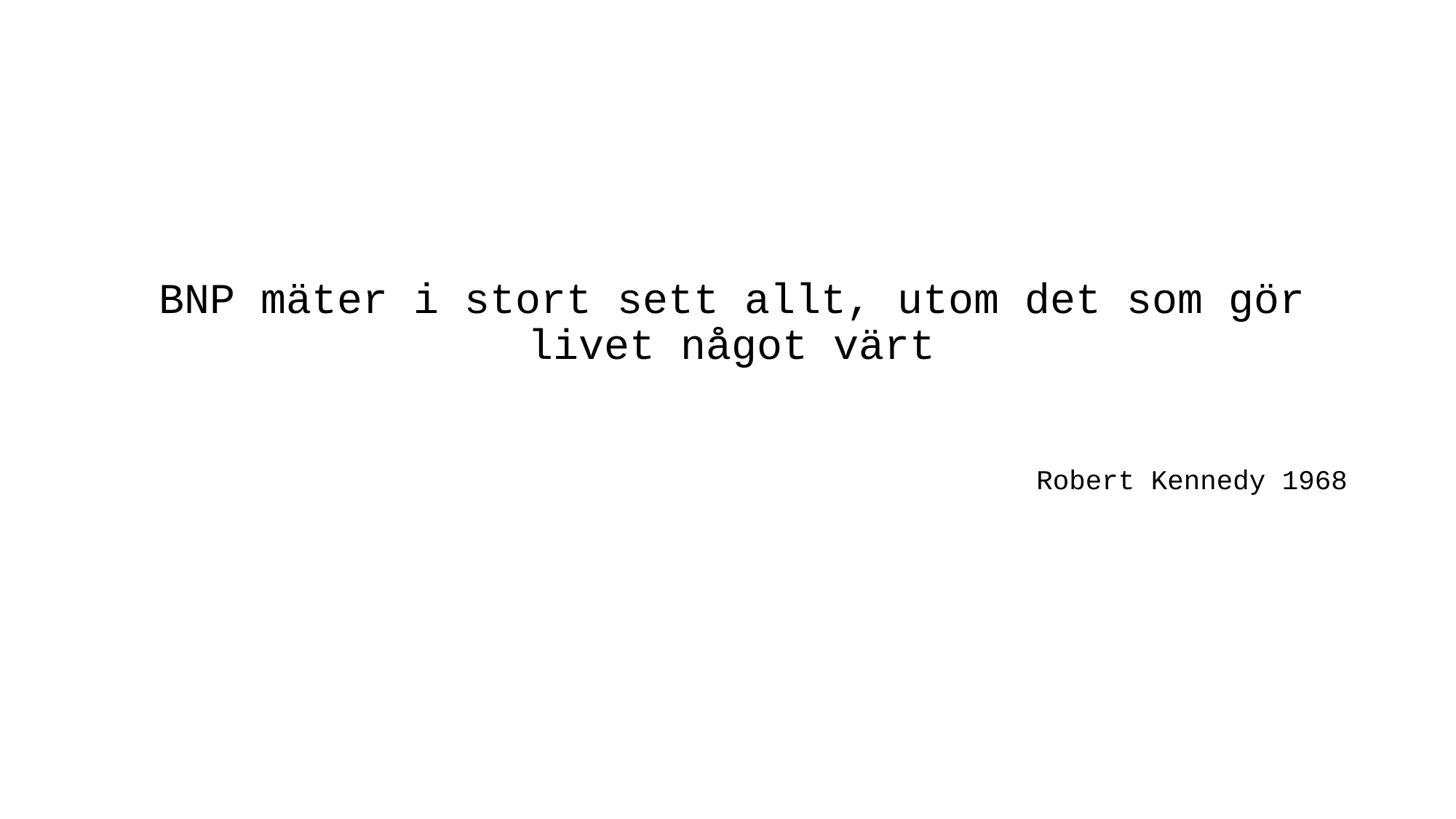

BNP mäter i stort sett allt, utom det som gör livet något värt

Robert Kennedy 1968